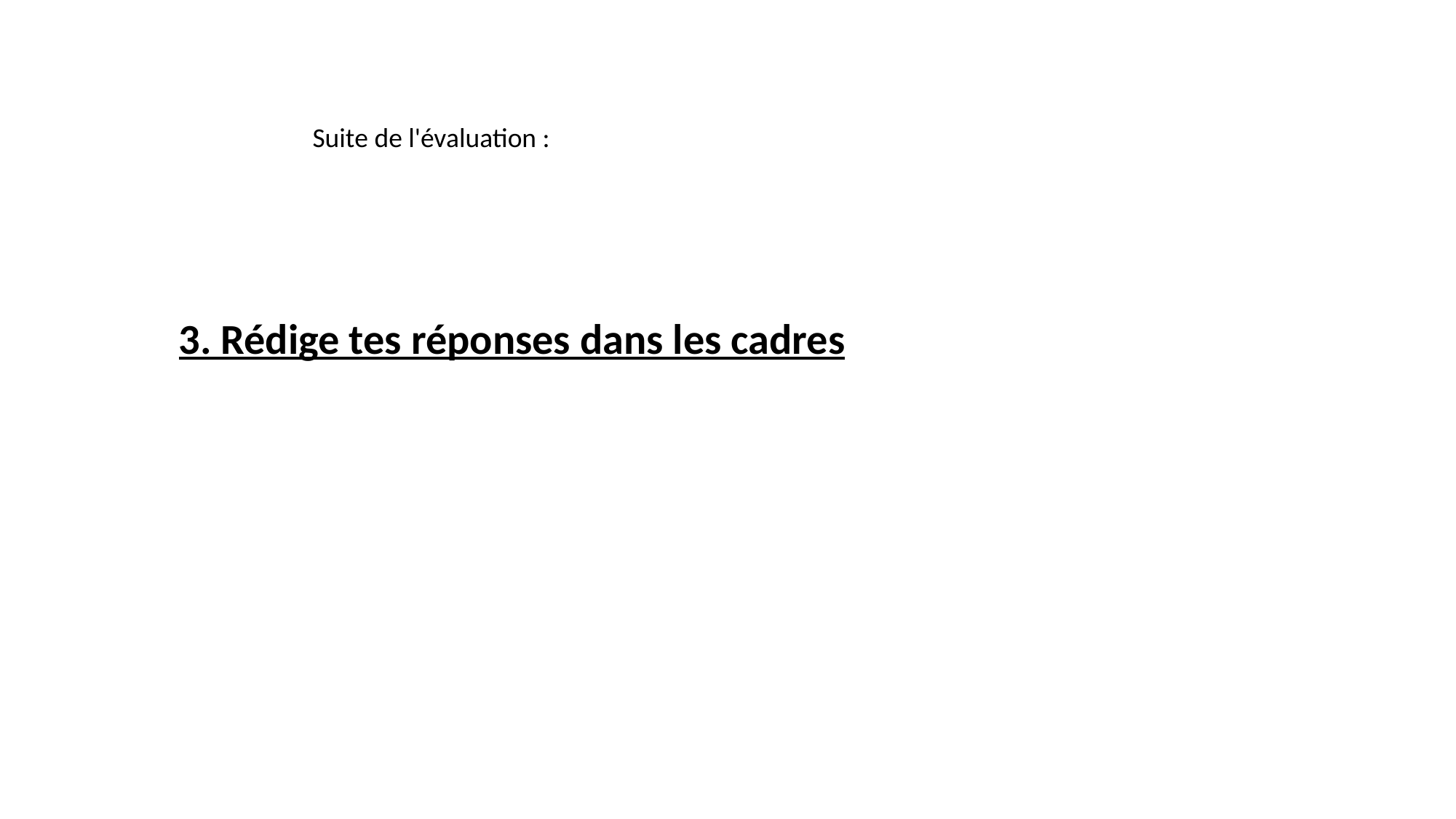

Suite de l'évaluation :
3. Rédige tes réponses dans les cadres